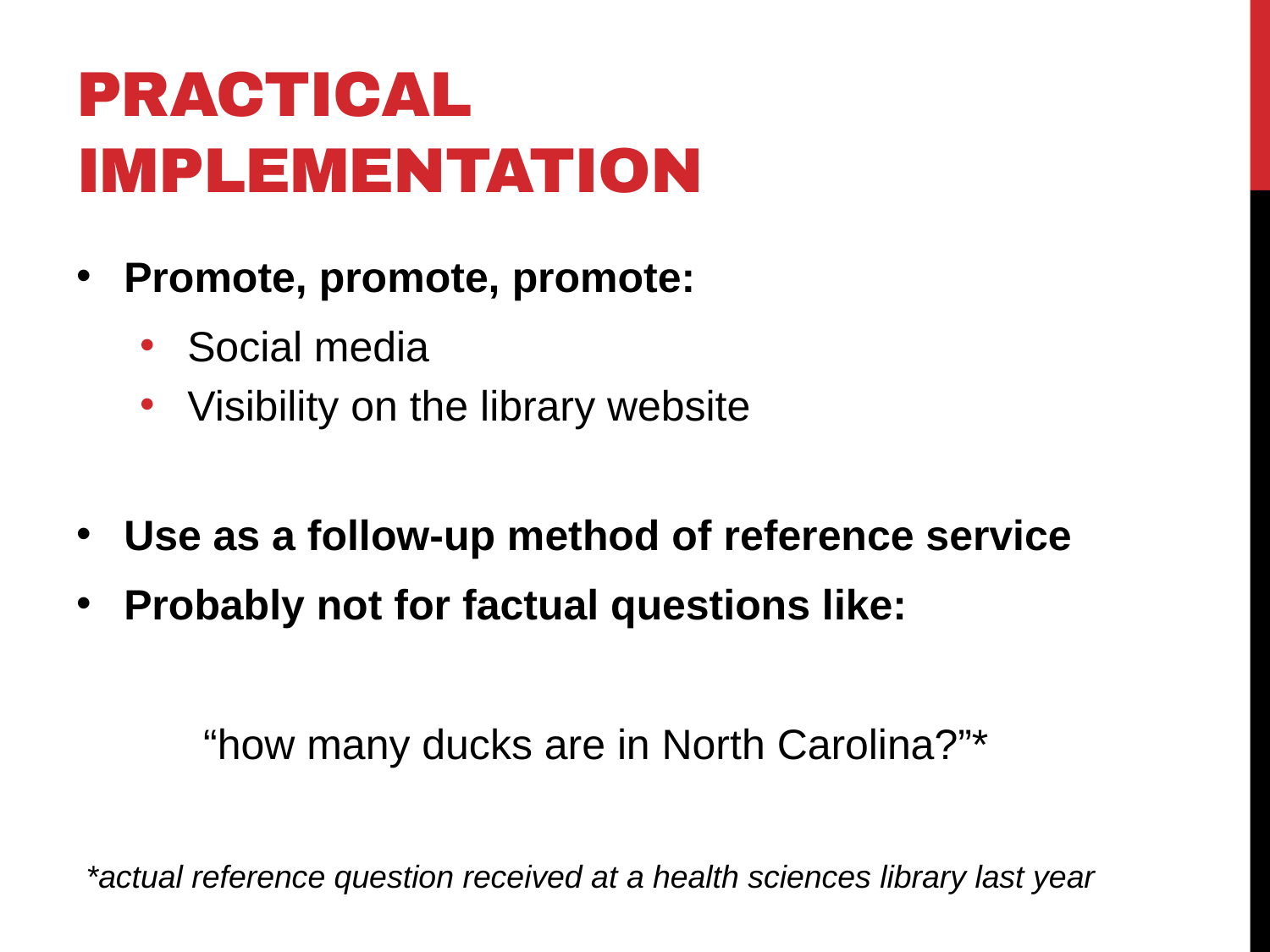

# Practical implementation
Promote, promote, promote:
Social media
Visibility on the library website

Use as a follow-up method of reference service
Probably not for factual questions like:

	“how many ducks are in North Carolina?”*

*actual reference question received at a health sciences library last year